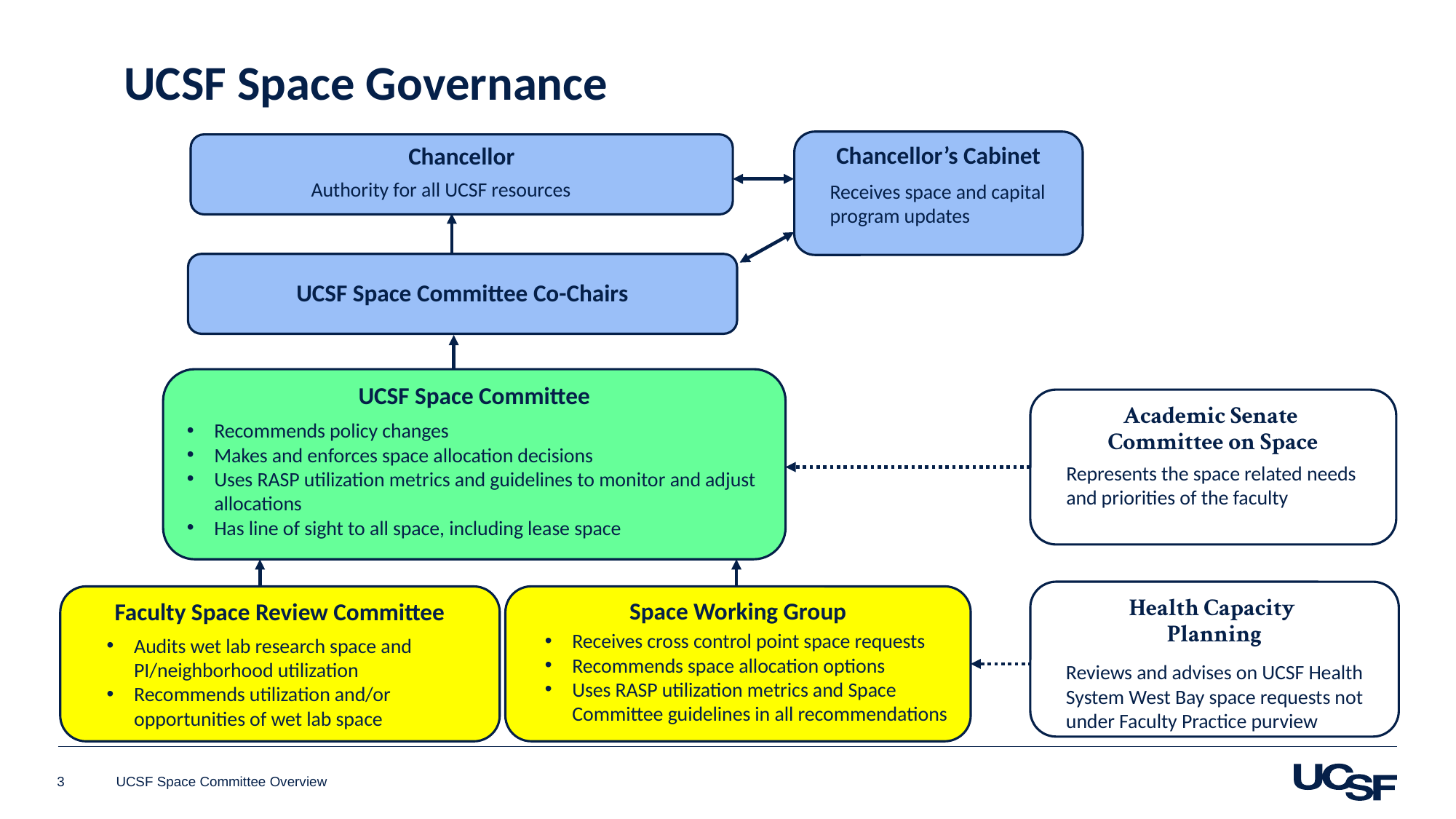

# UCSF Space Governance
Chancellor’s Cabinet
Chancellor
Authority for all UCSF resources
Receives space and capital program updates
UCSF Space Committee Co-Chairs
UCSF Space Committee
Academic Senate
Committee on Space
Recommends policy changes
Makes and enforces space allocation decisions
Uses RASP utilization metrics and guidelines to monitor and adjust allocations
Has line of sight to all space, including lease space
Represents the space related needs and priorities of the faculty
Health Capacity
Planning
Space Working Group
Faculty Space Review Committee
Receives cross control point space requests
Recommends space allocation options
Uses RASP utilization metrics and Space Committee guidelines in all recommendations
Audits wet lab research space and PI/neighborhood utilization
Recommends utilization and/or opportunities of wet lab space
Reviews and advises on UCSF Health System West Bay space requests not under Faculty Practice purview
3
UCSF Space Committee Overview